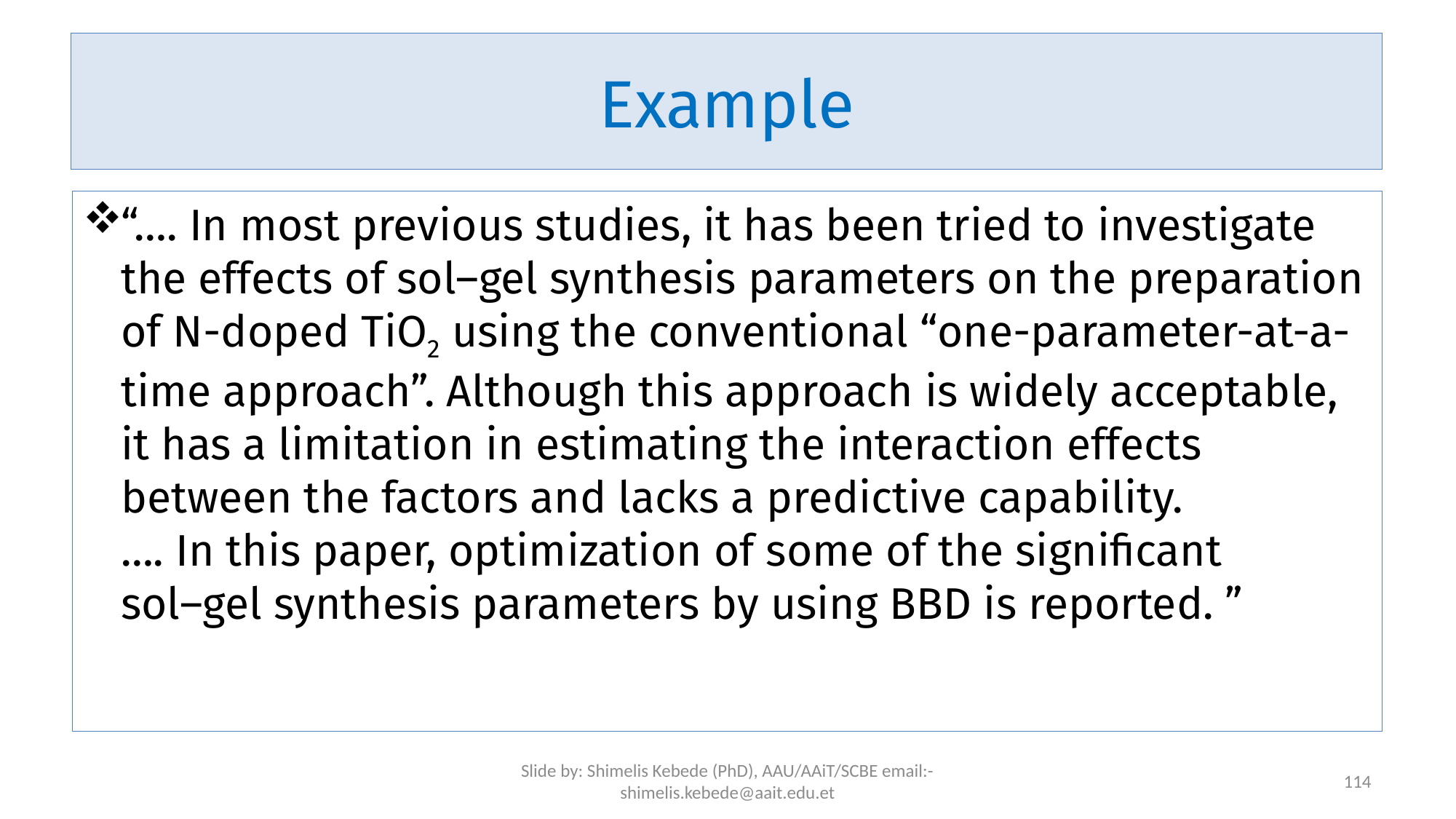

# Example
“…. In most previous studies, it has been tried to investigate the effects of sol–gel synthesis parameters on the preparation of N-doped TiO2 using the conventional “one-parameter-at-a-time approach”. Although this approach is widely acceptable, it has a limitation in estimating the interaction effects between the factors and lacks a predictive capability.
…. In this paper, optimization of some of the significant
sol–gel synthesis parameters by using BBD is reported. ”
Slide by: Shimelis Kebede (PhD), AAU/AAiT/SCBE email:-shimelis.kebede@aait.edu.et
114